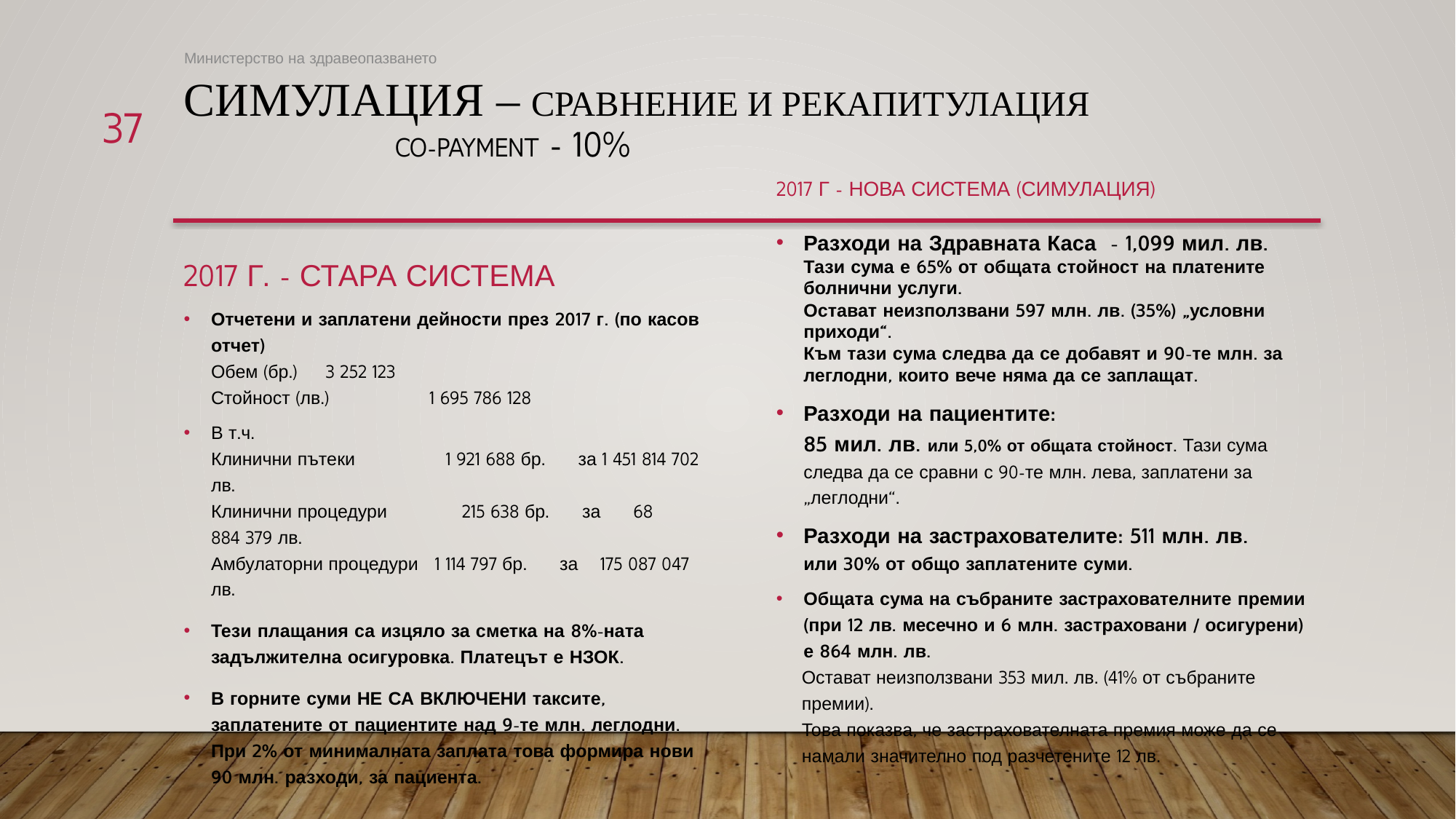

Министерство на здравеопазването
# Симулация – Сравнение и рекапитулация Co-payment - 10%
37
2017 г - Нова система (симулация)
Разходи на Здравната Каса  - 1,099 мил. лв.
Тази сума е 65% от общата стойност на платените болнични услуги.
Остават неизползвани 597 млн. лв. (35%) „условни приходи“.
Към тази сума следва да се добавят и 90-те млн. за леглодни, които вече няма да се заплащат.
Разходи на пациентите:
85 мил. лв. или 5,0% от общата стойност. Тази сума следва да се сравни с 90-те млн. лева, заплатени за „леглодни“.
Разходи на застрахователите: 511 млн. лв.
или 30% от общо заплатените суми.
Общата сума на събраните застрахователните премии (при 12 лв. месечно и 6 млн. застраховани / осигурени) е 864 млн. лв.
Остават неизползвани 353 мил. лв. (41% от събраните премии).
Това показва, че застрахователната премия може да се намали значително под разчетените 12 лв.
2017 г. - Стара система
Отчетени и заплатени дейности през 2017 г. (по касов отчет)
Обем (бр.) 	 3 252 123
Стойност (лв.)	1 695 786 128
В т.ч.
Клинични пътеки	   1 921 688 бр.      за 1 451 814 702 лв.
Клинични процедури	      215 638 бр.      за      68 884 379 лв.
Амбулаторни процедури   1 114 797 бр.      за    175 087 047 лв.
Тези плащания са изцяло за сметка на 8%-ната задължителна осигуровка. Платецът е НЗОК.
В горните суми НЕ СА ВКЛЮЧЕНИ таксите, заплатените от пациентите над 9-те млн. леглодни. При 2% от минималната заплата това формира нови 90 млн. разходи, за пациента.